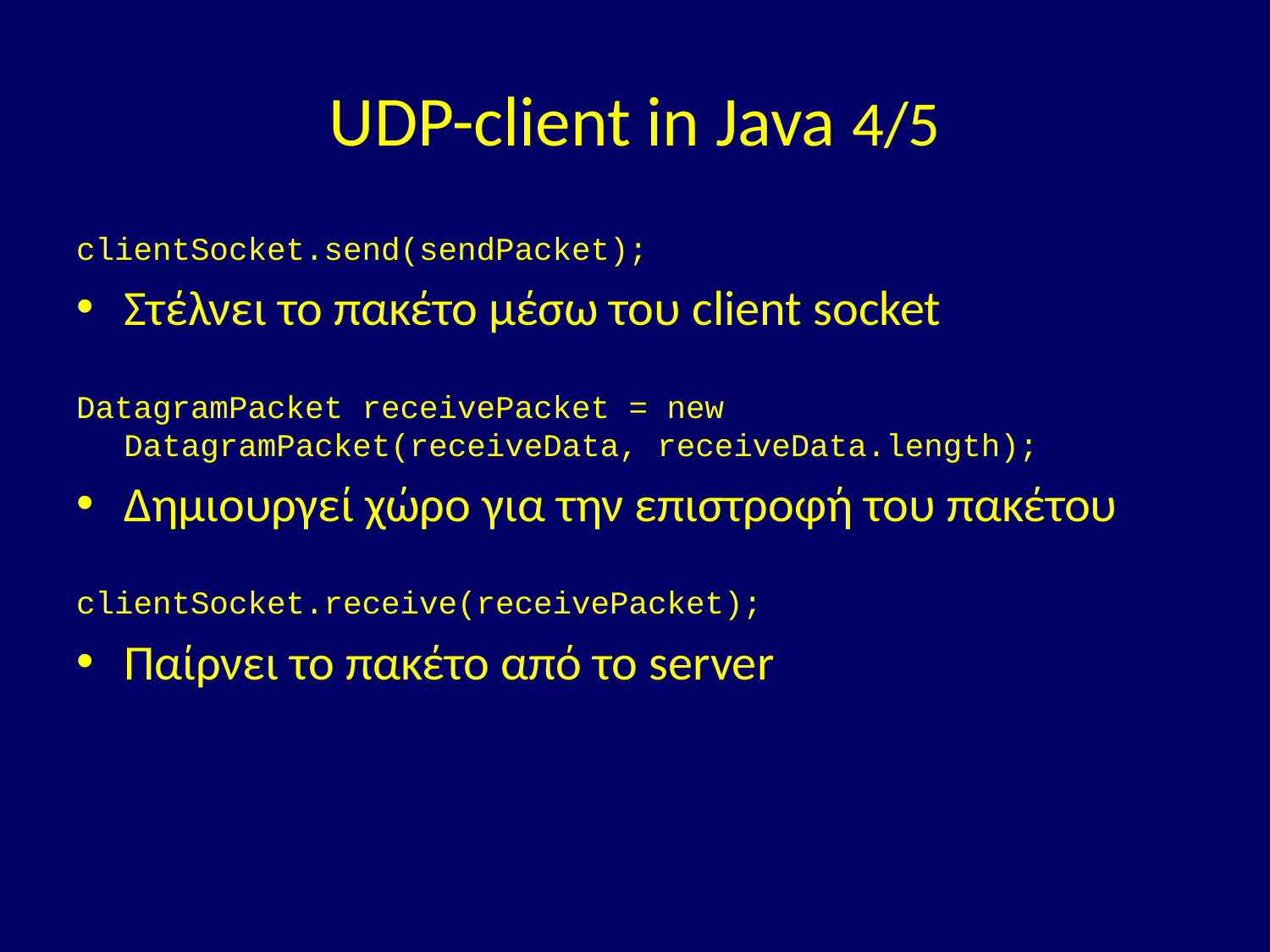

# UDP-client in Java 4/5
clientSocket.send(sendPacket);
Στέλνει το πακέτο μέσω του client socket

DatagramPacket receivePacket = new DatagramPacket(receiveData, receiveData.length);
Δημιουργεί χώρο για την επιστροφή του πακέτου

clientSocket.receive(receivePacket);
Παίρνει το πακέτο από το server